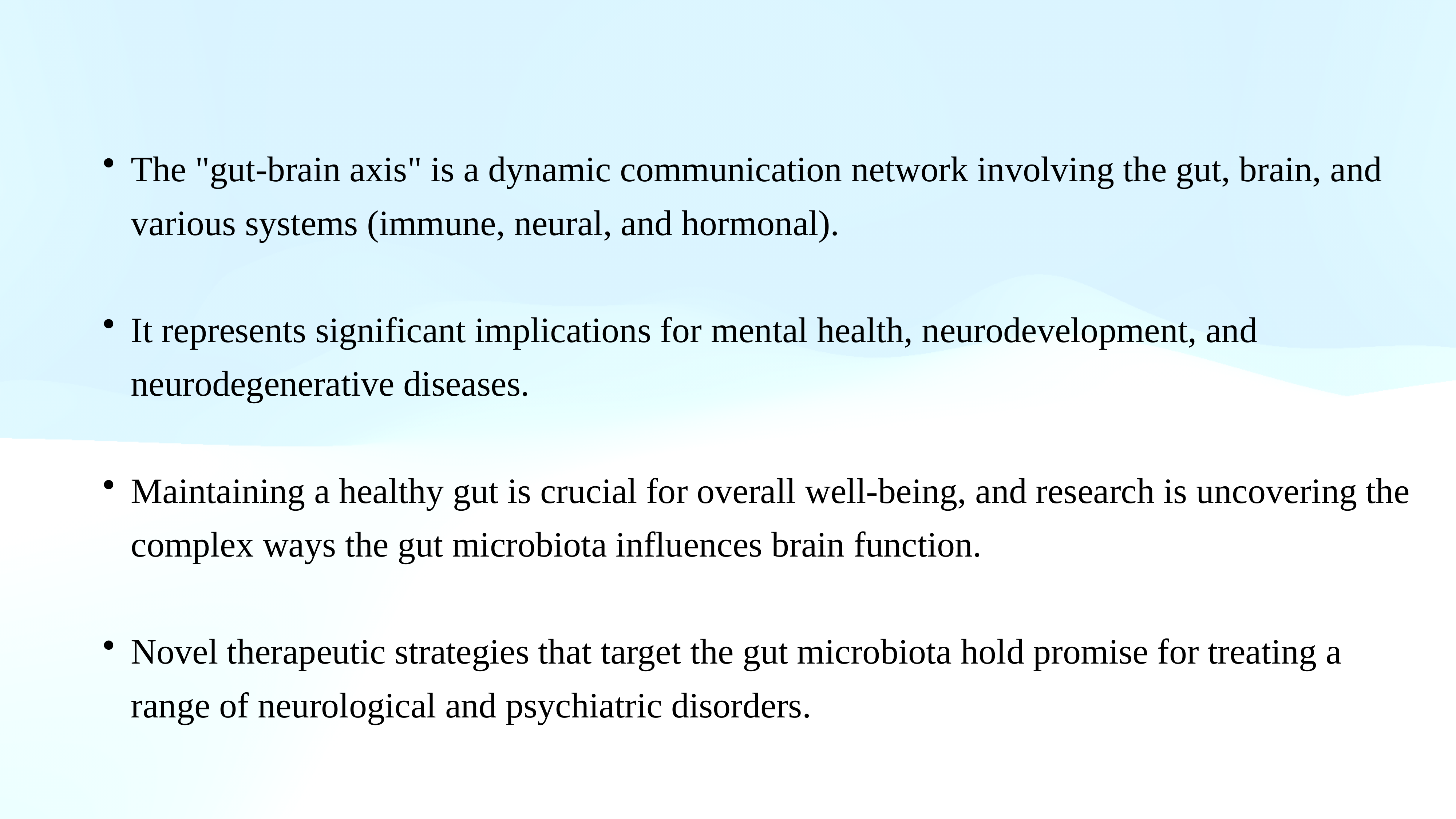

The "gut-brain axis" is a dynamic communication network involving the gut, brain, and various systems (immune, neural, and hormonal).

​It represents significant implications for mental health, neurodevelopment, and neurodegenerative diseases.

​Maintaining a healthy gut is crucial for overall well-being, and research is uncovering the complex ways the gut microbiota influences brain function.

​Novel therapeutic strategies that target the gut microbiota hold promise for treating a range of neurological and psychiatric disorders.